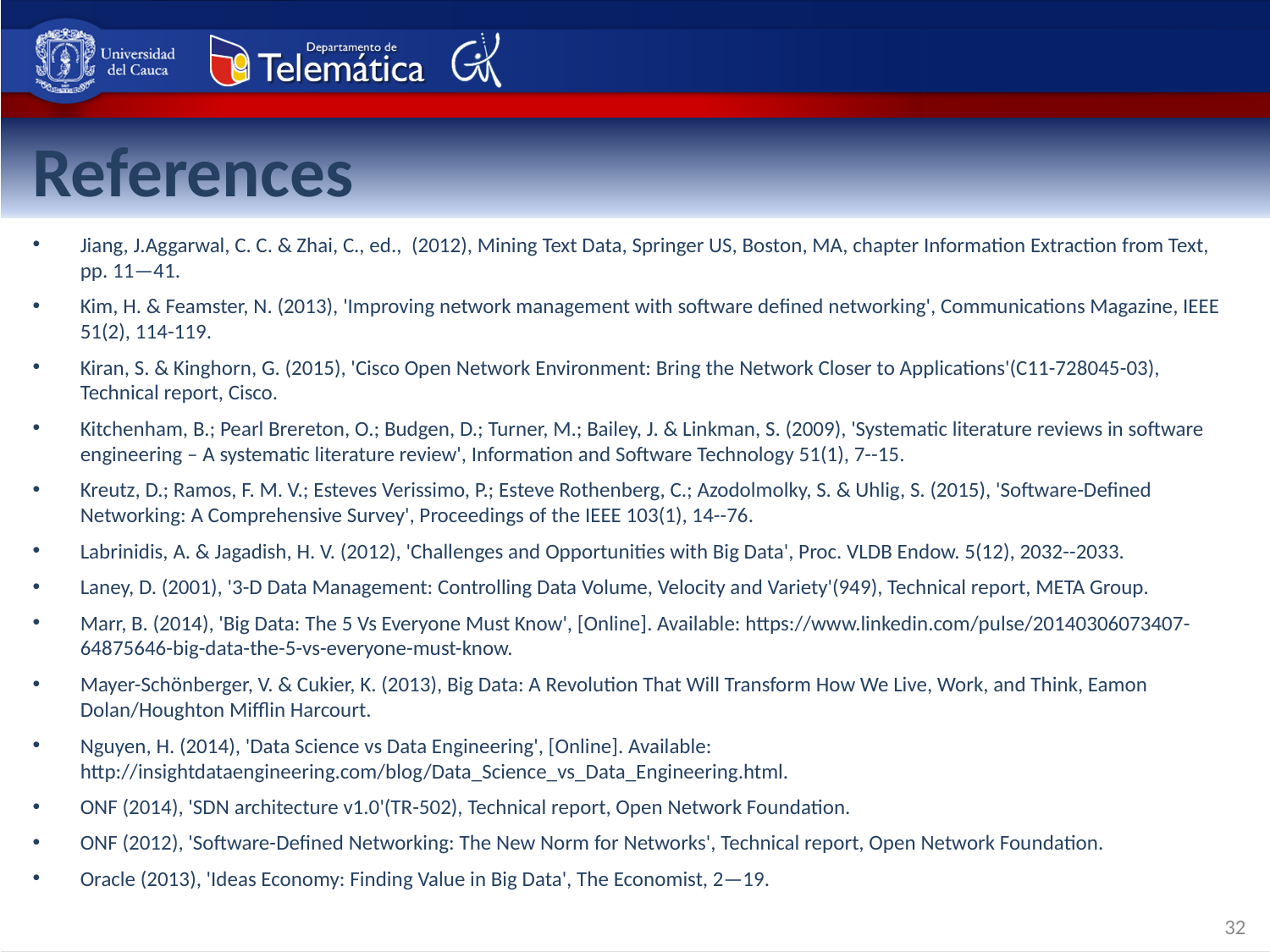

References
Jiang, J.Aggarwal, C. C. & Zhai, C., ed.,  (2012), Mining Text Data, Springer US, Boston, MA, chapter Information Extraction from Text, pp. 11—41.
Kim, H. & Feamster, N. (2013), 'Improving network management with software defined networking', Communications Magazine, IEEE 51(2), 114-119.
Kiran, S. & Kinghorn, G. (2015), 'Cisco Open Network Environment: Bring the Network Closer to Applications'(C11-728045-03), Technical report, Cisco.
Kitchenham, B.; Pearl Brereton, O.; Budgen, D.; Turner, M.; Bailey, J. & Linkman, S. (2009), 'Systematic literature reviews in software engineering – A systematic literature review', Information and Software Technology 51(1), 7--15.
Kreutz, D.; Ramos, F. M. V.; Esteves Verissimo, P.; Esteve Rothenberg, C.; Azodolmolky, S. & Uhlig, S. (2015), 'Software-Defined Networking: A Comprehensive Survey', Proceedings of the IEEE 103(1), 14--76.
Labrinidis, A. & Jagadish, H. V. (2012), 'Challenges and Opportunities with Big Data', Proc. VLDB Endow. 5(12), 2032--2033.
Laney, D. (2001), '3-D Data Management: Controlling Data Volume, Velocity and Variety'(949), Technical report, META Group.
Marr, B. (2014), 'Big Data: The 5 Vs Everyone Must Know', [Online]. Available: https://www.linkedin.com/pulse/20140306073407-64875646-big-data-the-5-vs-everyone-must-know.
Mayer-Schönberger, V. & Cukier, K. (2013), Big Data: A Revolution That Will Transform How We Live, Work, and Think, Eamon Dolan/Houghton Mifflin Harcourt.
Nguyen, H. (2014), 'Data Science vs Data Engineering', [Online]. Available: http://insightdataengineering.com/blog/Data_Science_vs_Data_Engineering.html.
ONF (2014), 'SDN architecture v1.0'(TR-502), Technical report, Open Network Foundation.
ONF (2012), 'Software-Defined Networking: The New Norm for Networks', Technical report, Open Network Foundation.
Oracle (2013), 'Ideas Economy: Finding Value in Big Data', The Economist, 2—19.
32